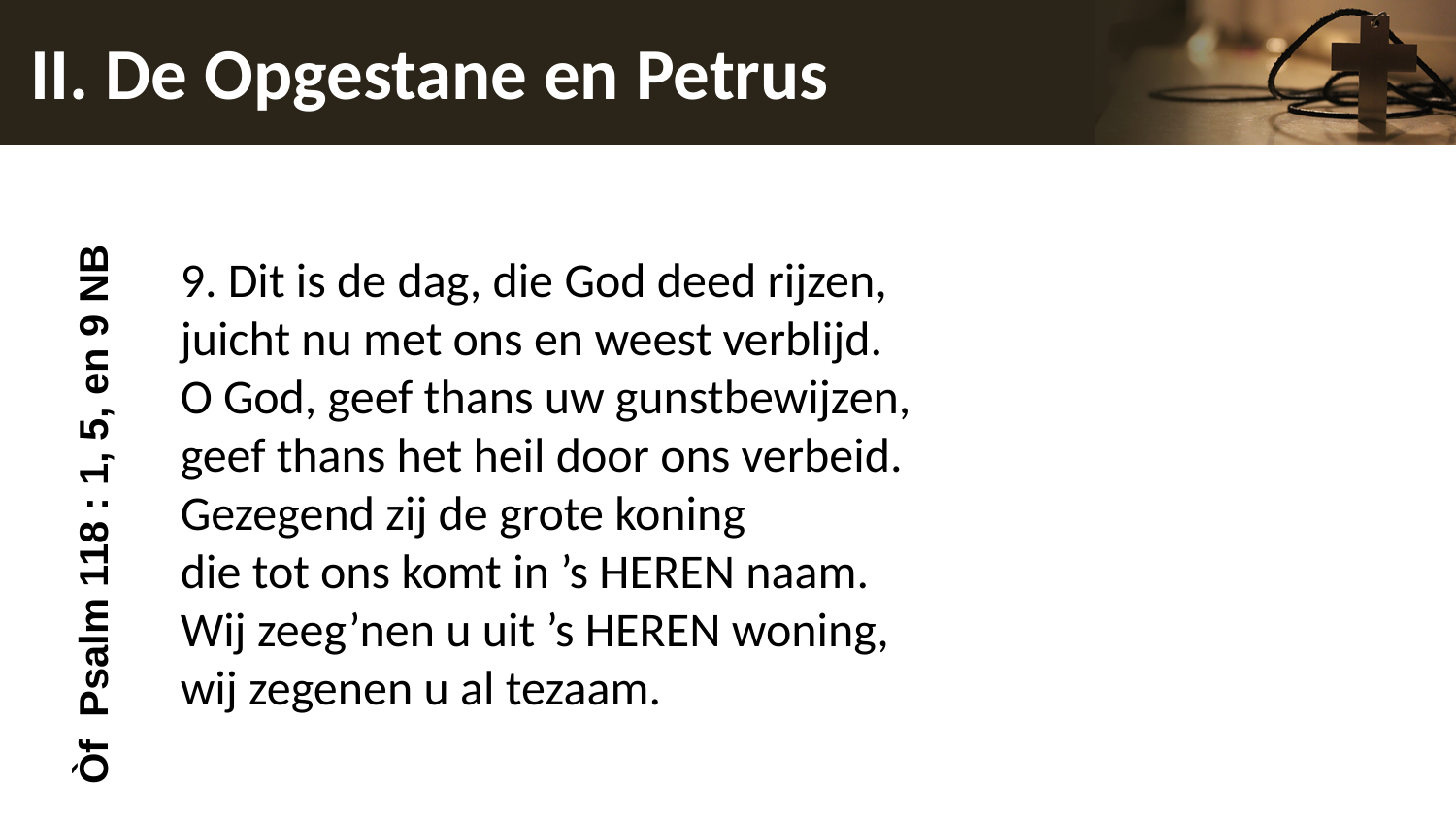

# II. De Opgestane en Petrus
Òf  Psalm 118 : 1, 5, en 9 NB
9. Dit is de dag, die God deed rijzen,
juicht nu met ons en weest verblijd.
O God, geef thans uw gunstbewijzen,
geef thans het heil door ons verbeid.
Gezegend zij de grote koning
die tot ons komt in ’s HEREN naam.
Wij zeeg’nen u uit ’s HEREN woning,
wij zegenen u al tezaam.